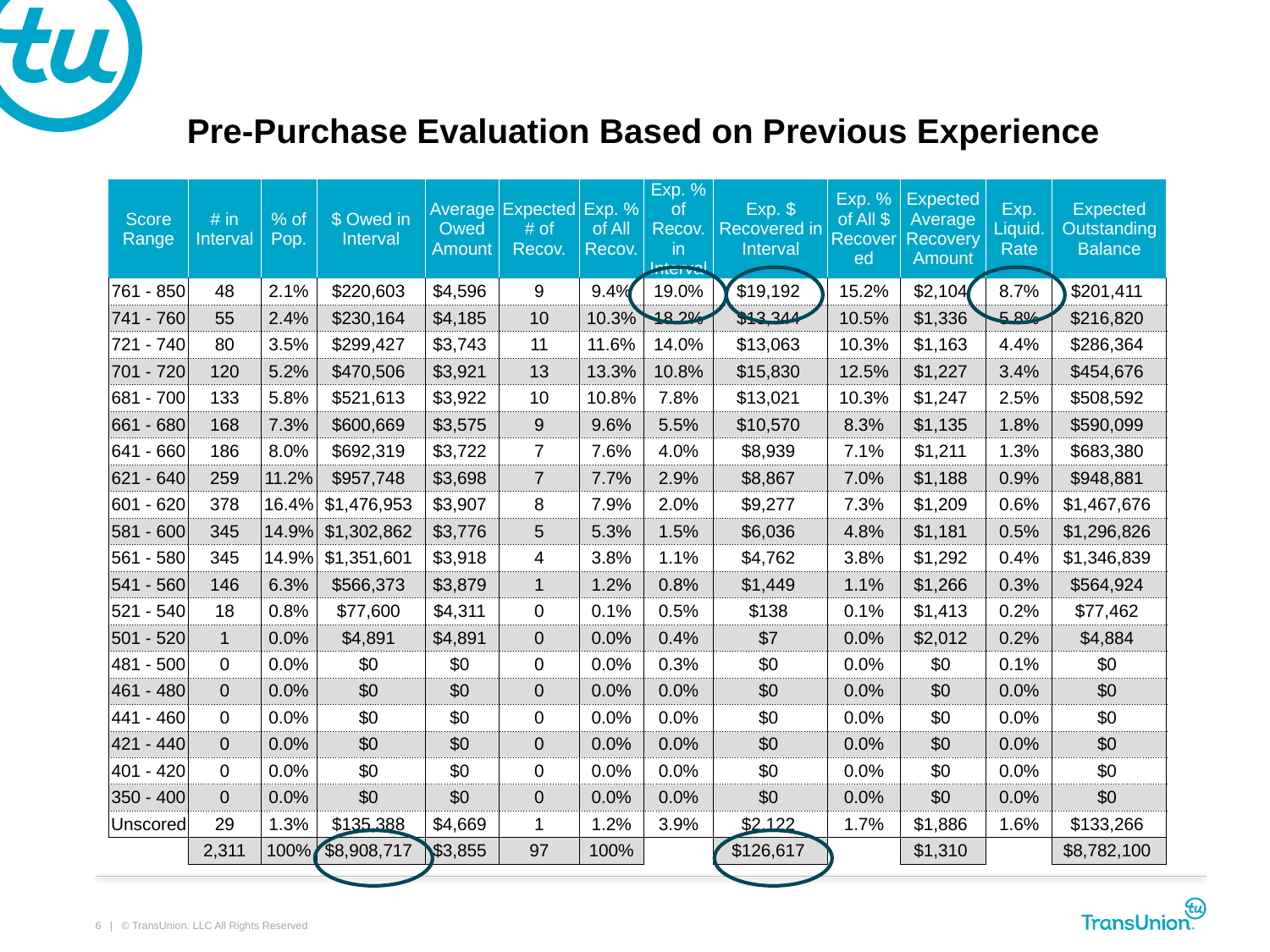

# Pre-Purchase Evaluation Based on Previous Experience
| Score Range | # in Interval | % of Pop. | $ Owed in Interval | Average Owed Amount | Expected # of Recov. | Exp. % of All Recov. | Exp. % of Recov. in Interval | Exp. $ Recovered in Interval | Exp. % of All $ Recovered | Expected Average Recovery Amount | Exp. Liquid. Rate | Expected Outstanding Balance |
| --- | --- | --- | --- | --- | --- | --- | --- | --- | --- | --- | --- | --- |
| 761 - 850 | 48 | 2.1% | $220,603 | $4,596 | 9 | 9.4% | 19.0% | $19,192 | 15.2% | $2,104 | 8.7% | $201,411 |
| 741 - 760 | 55 | 2.4% | $230,164 | $4,185 | 10 | 10.3% | 18.2% | $13,344 | 10.5% | $1,336 | 5.8% | $216,820 |
| 721 - 740 | 80 | 3.5% | $299,427 | $3,743 | 11 | 11.6% | 14.0% | $13,063 | 10.3% | $1,163 | 4.4% | $286,364 |
| 701 - 720 | 120 | 5.2% | $470,506 | $3,921 | 13 | 13.3% | 10.8% | $15,830 | 12.5% | $1,227 | 3.4% | $454,676 |
| 681 - 700 | 133 | 5.8% | $521,613 | $3,922 | 10 | 10.8% | 7.8% | $13,021 | 10.3% | $1,247 | 2.5% | $508,592 |
| 661 - 680 | 168 | 7.3% | $600,669 | $3,575 | 9 | 9.6% | 5.5% | $10,570 | 8.3% | $1,135 | 1.8% | $590,099 |
| 641 - 660 | 186 | 8.0% | $692,319 | $3,722 | 7 | 7.6% | 4.0% | $8,939 | 7.1% | $1,211 | 1.3% | $683,380 |
| 621 - 640 | 259 | 11.2% | $957,748 | $3,698 | 7 | 7.7% | 2.9% | $8,867 | 7.0% | $1,188 | 0.9% | $948,881 |
| 601 - 620 | 378 | 16.4% | $1,476,953 | $3,907 | 8 | 7.9% | 2.0% | $9,277 | 7.3% | $1,209 | 0.6% | $1,467,676 |
| 581 - 600 | 345 | 14.9% | $1,302,862 | $3,776 | 5 | 5.3% | 1.5% | $6,036 | 4.8% | $1,181 | 0.5% | $1,296,826 |
| 561 - 580 | 345 | 14.9% | $1,351,601 | $3,918 | 4 | 3.8% | 1.1% | $4,762 | 3.8% | $1,292 | 0.4% | $1,346,839 |
| 541 - 560 | 146 | 6.3% | $566,373 | $3,879 | 1 | 1.2% | 0.8% | $1,449 | 1.1% | $1,266 | 0.3% | $564,924 |
| 521 - 540 | 18 | 0.8% | $77,600 | $4,311 | 0 | 0.1% | 0.5% | $138 | 0.1% | $1,413 | 0.2% | $77,462 |
| 501 - 520 | 1 | 0.0% | $4,891 | $4,891 | 0 | 0.0% | 0.4% | $7 | 0.0% | $2,012 | 0.2% | $4,884 |
| 481 - 500 | 0 | 0.0% | $0 | $0 | 0 | 0.0% | 0.3% | $0 | 0.0% | $0 | 0.1% | $0 |
| 461 - 480 | 0 | 0.0% | $0 | $0 | 0 | 0.0% | 0.0% | $0 | 0.0% | $0 | 0.0% | $0 |
| 441 - 460 | 0 | 0.0% | $0 | $0 | 0 | 0.0% | 0.0% | $0 | 0.0% | $0 | 0.0% | $0 |
| 421 - 440 | 0 | 0.0% | $0 | $0 | 0 | 0.0% | 0.0% | $0 | 0.0% | $0 | 0.0% | $0 |
| 401 - 420 | 0 | 0.0% | $0 | $0 | 0 | 0.0% | 0.0% | $0 | 0.0% | $0 | 0.0% | $0 |
| 350 - 400 | 0 | 0.0% | $0 | $0 | 0 | 0.0% | 0.0% | $0 | 0.0% | $0 | 0.0% | $0 |
| Unscored | 29 | 1.3% | $135,388 | $4,669 | 1 | 1.2% | 3.9% | $2,122 | 1.7% | $1,886 | 1.6% | $133,266 |
|  | 2,311 | 100% | $8,908,717 | $3,855 | 97 | 100% |  | $126,617 |  | $1,310 |  | $8,782,100 |